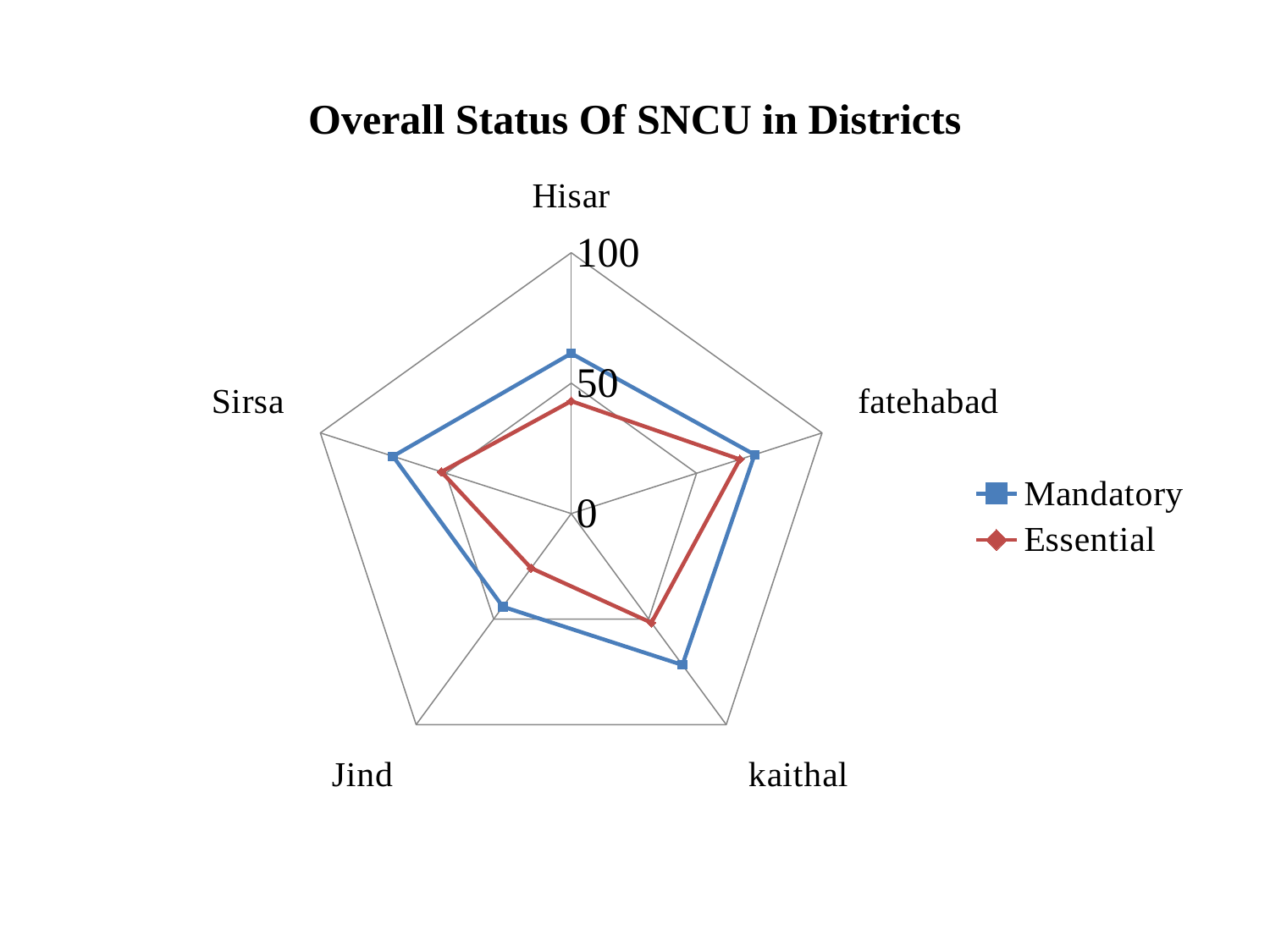

# Overall Status Of SNCU in Districts

### Chart

| Category | Mandatory | Essential |
|---|---|---|
| Hisar | 61.37931034482763 | 43.10344827586203 |
| fatehabad | 73.10344827586205 | 67.24137931034481 |
| kaithal | 71.72413793103445 | 51.72413793103451 |
| Jind | 44.13793103448276 | 25.862068965517242 |
| Sirsa | 71.0344827586206 | 51.72413793103451 |

### Chart

| Category |
|---|